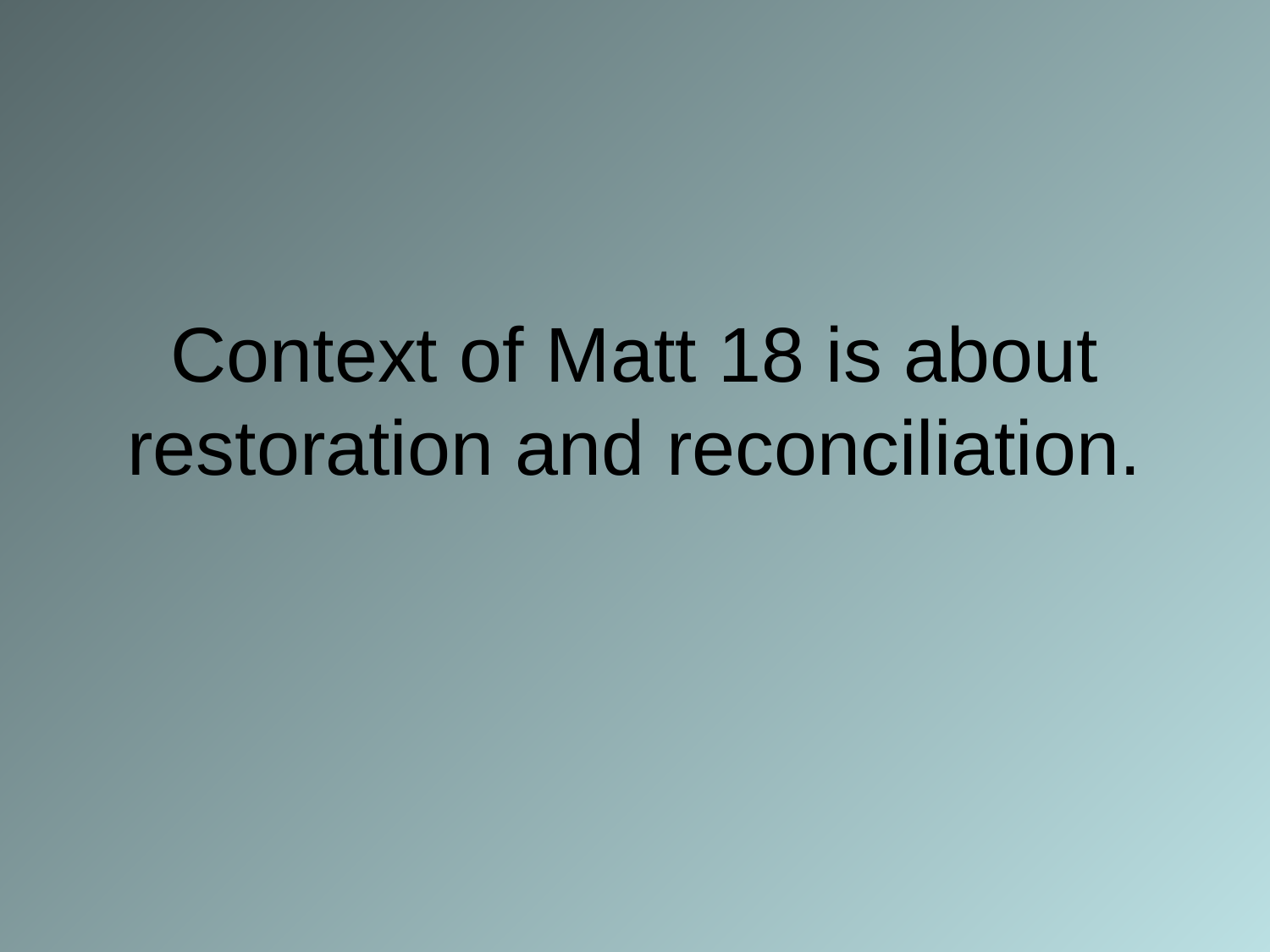

# Context of Matt 18 is about restoration and reconciliation.